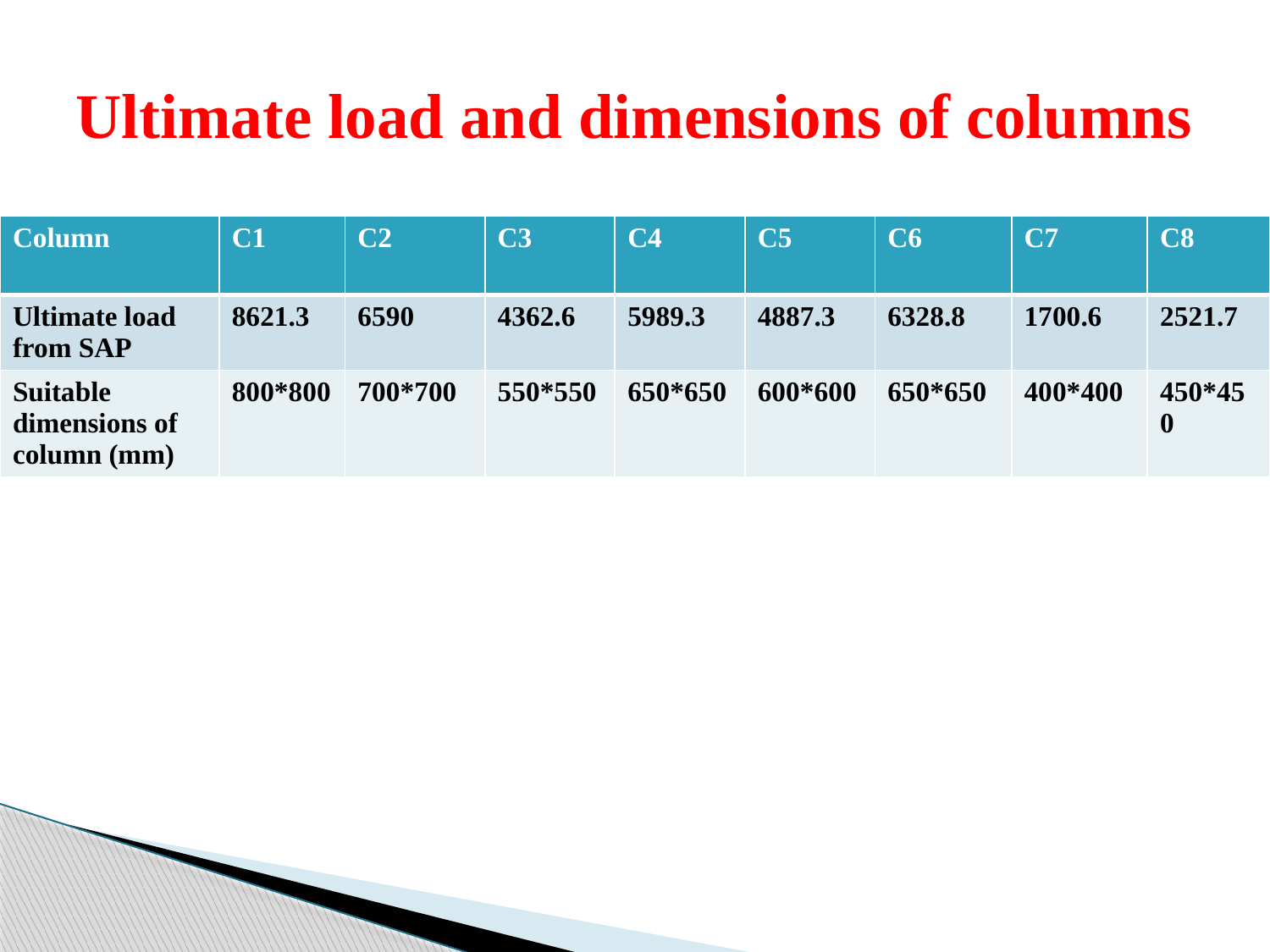

# Ultimate load and dimensions of columns
| Column | C1 | C2 | C3 | C4 | C5 | C6 | C7 | C8 |
| --- | --- | --- | --- | --- | --- | --- | --- | --- |
| Ultimate load from SAP | 8621.3 | 6590 | 4362.6 | 5989.3 | 4887.3 | 6328.8 | 1700.6 | 2521.7 |
| Suitable dimensions of column (mm) | 800\*800 | 700\*700 | 550\*550 | 650\*650 | 600\*600 | 650\*650 | 400\*400 | 450\*450 |